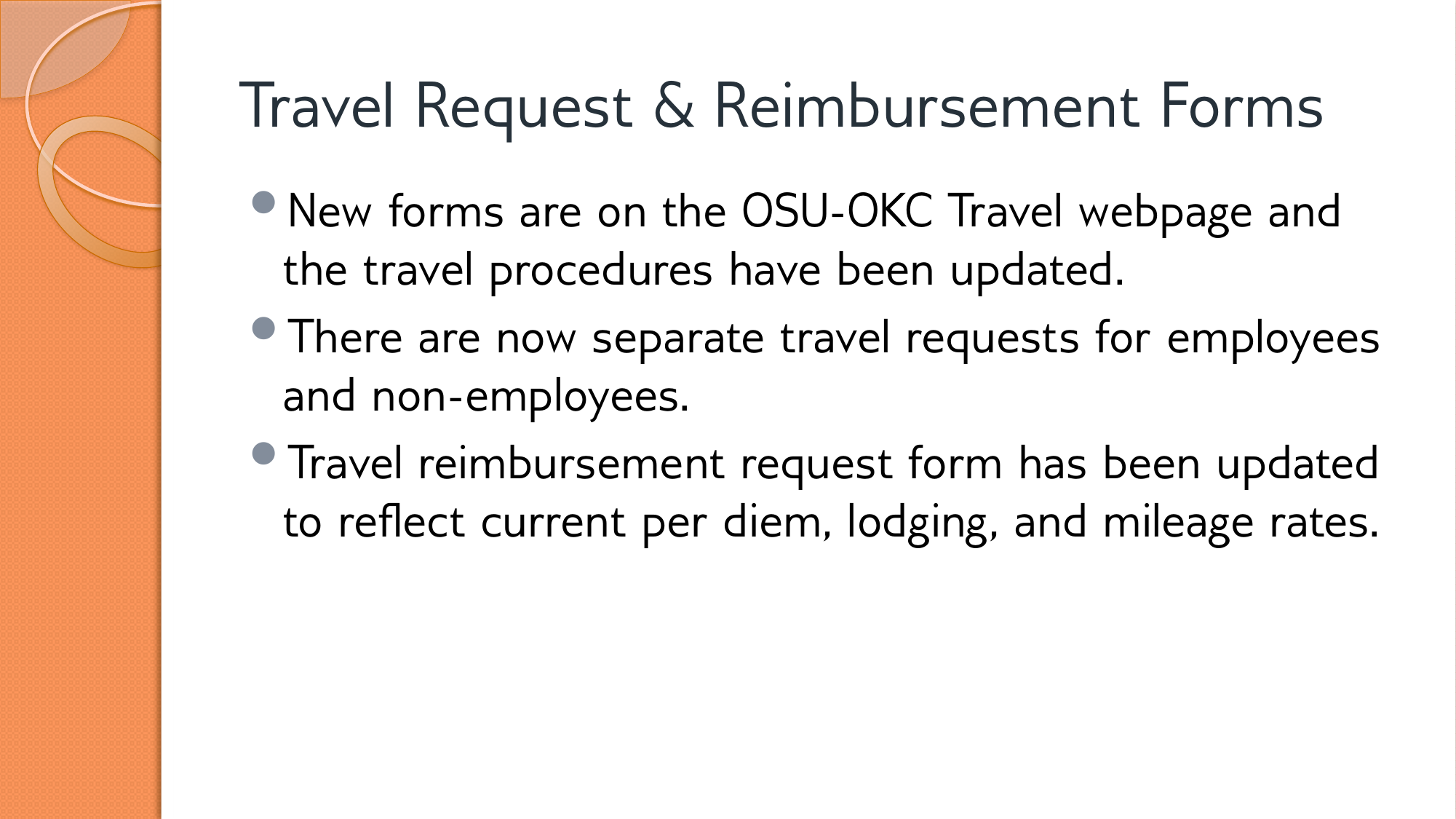

# Travel Request & Reimbursement Forms
New forms are on the OSU-OKC Travel webpage and the travel procedures have been updated.
There are now separate travel requests for employees and non-employees.
Travel reimbursement request form has been updated to reflect current per diem, lodging, and mileage rates.